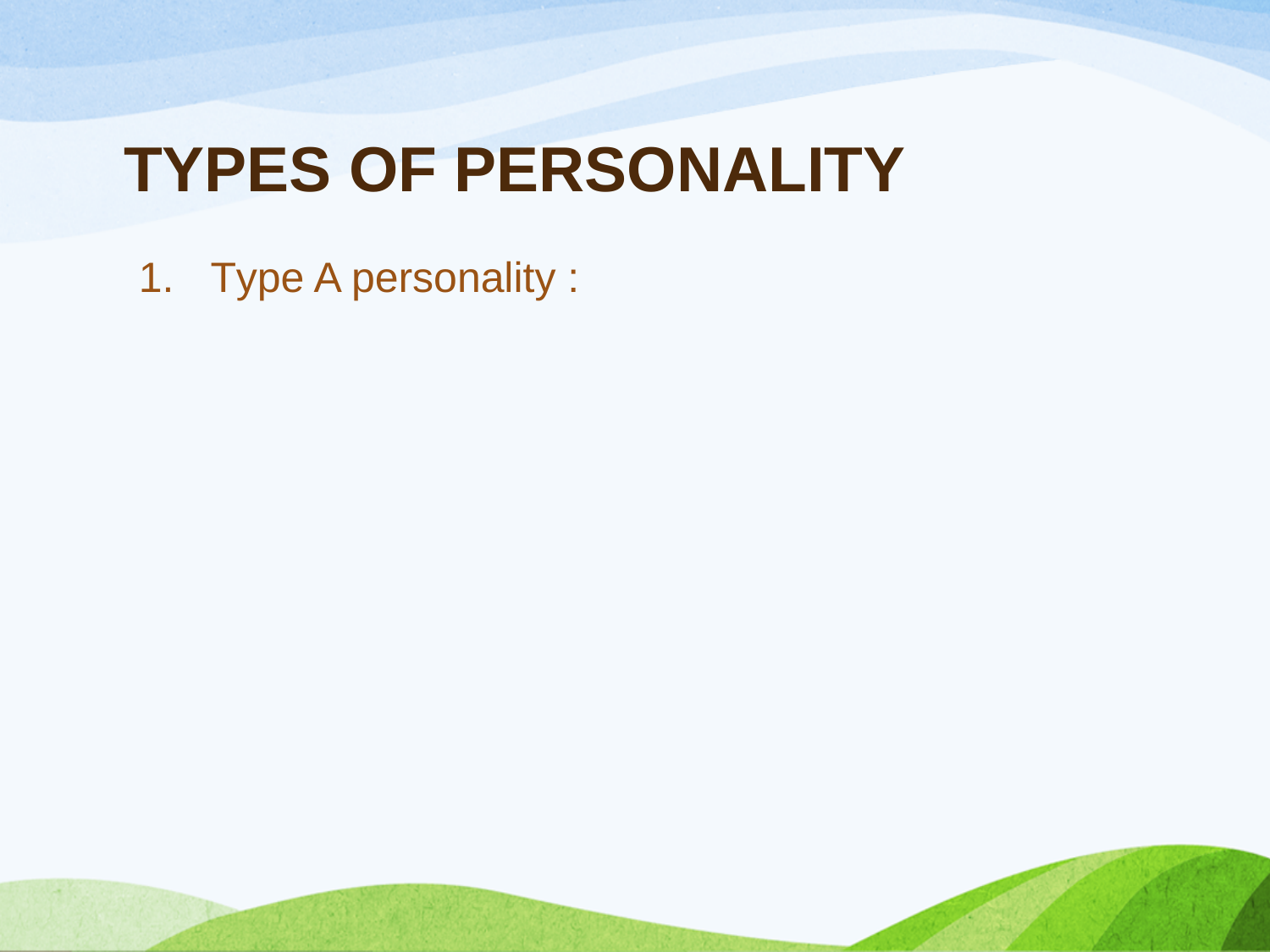

# TYPES OF PERSONALITY
Type A personality :